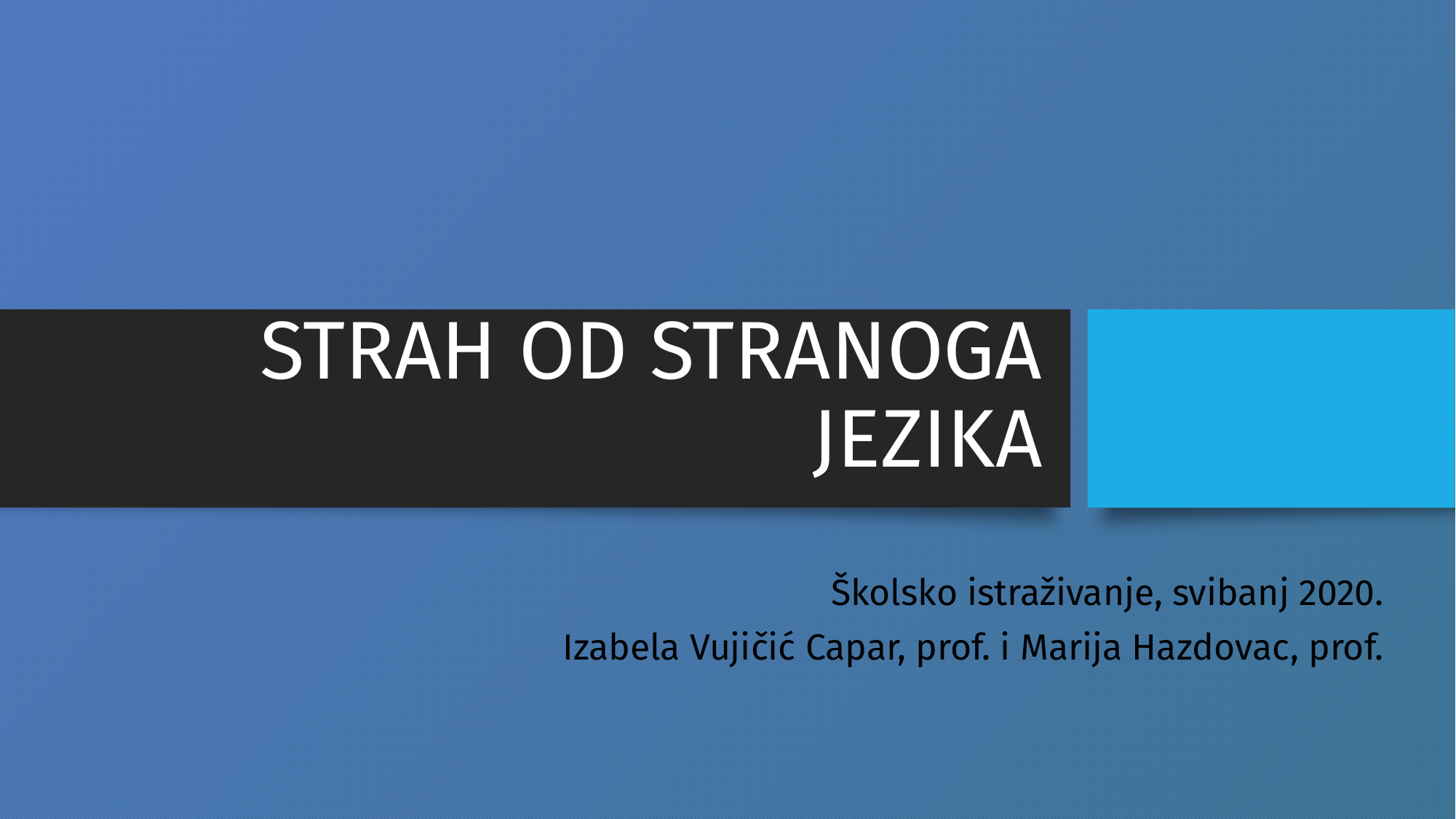

# STRAH OD STRANOGA JEZIKA
Školsko istraživanje, svibanj 2020.
Izabela Vujičić Capar, prof. i Marija Hazdovac, prof.